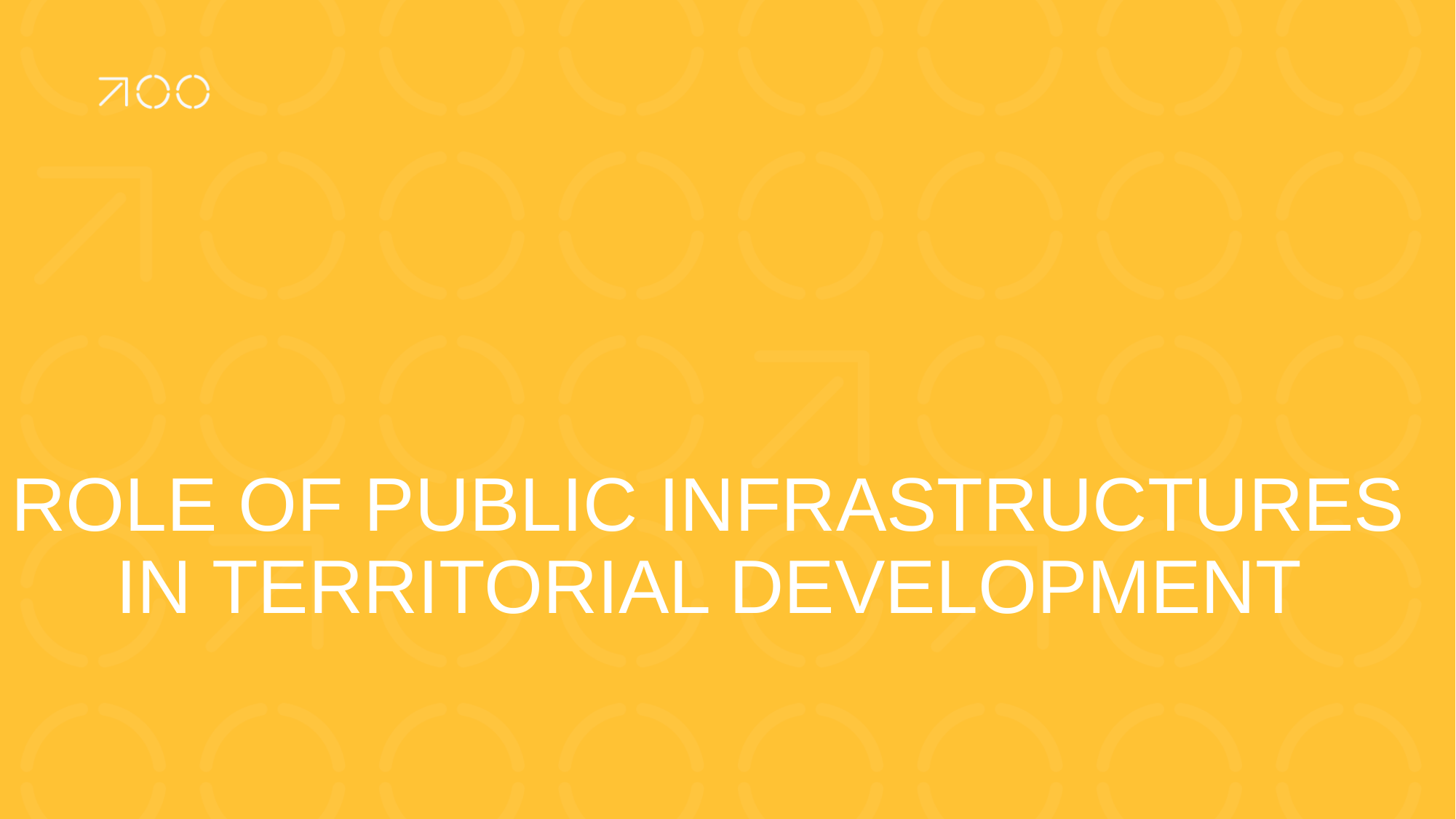

ROLE OF PUBLIC INFRASTRUCTURES
     IN TERRITORIAL DEVELOPMENT